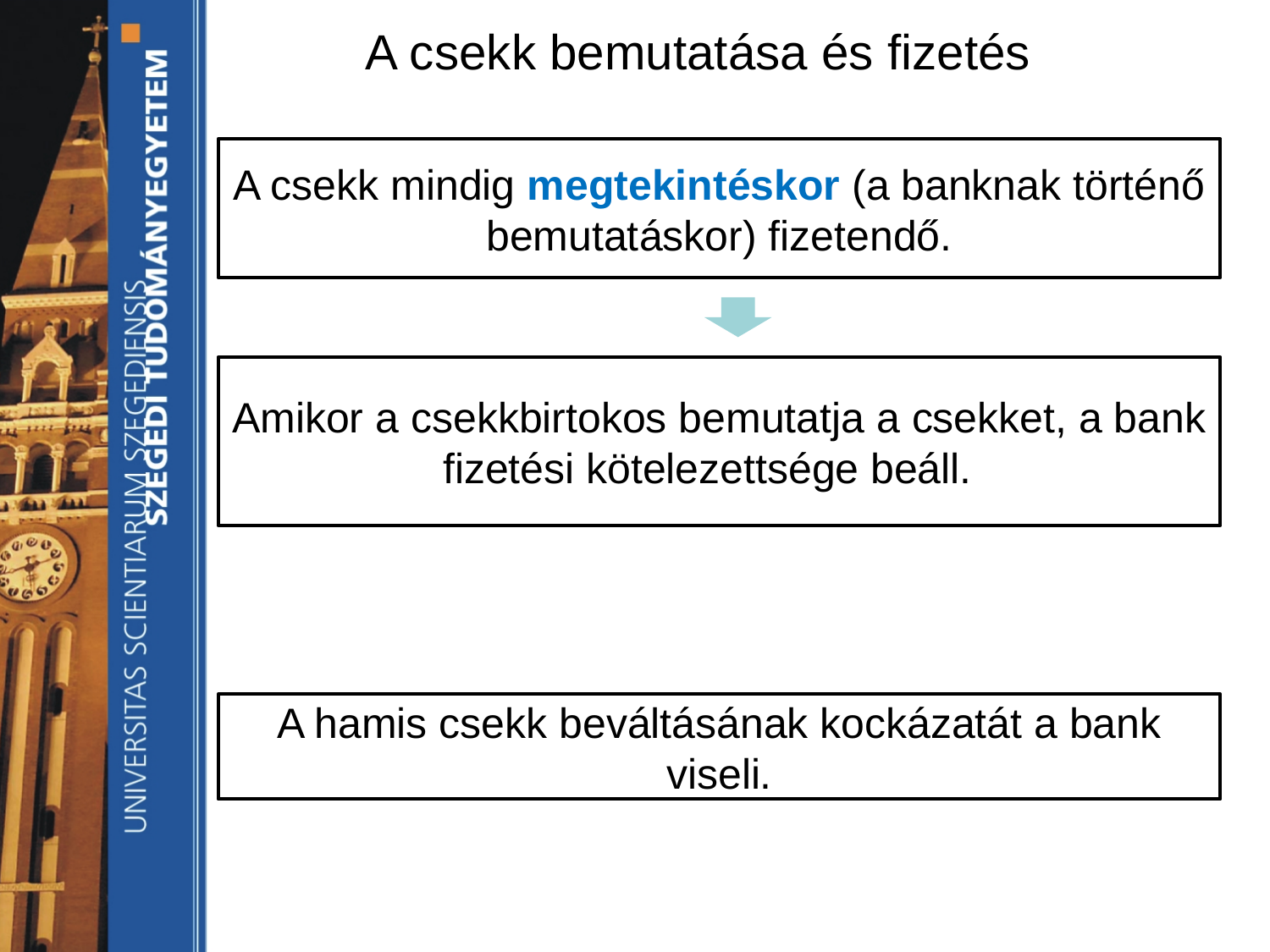

# A csekk bemutatása és fizetés
A csekk mindig megtekintéskor (a banknak történő bemutatáskor) fizetendő.

Amikor a csekkbirtokos bemutatja a csekket, a bank fizetési kötelezettsége beáll.
A hamis csekk beváltásának kockázatát a bank viseli.